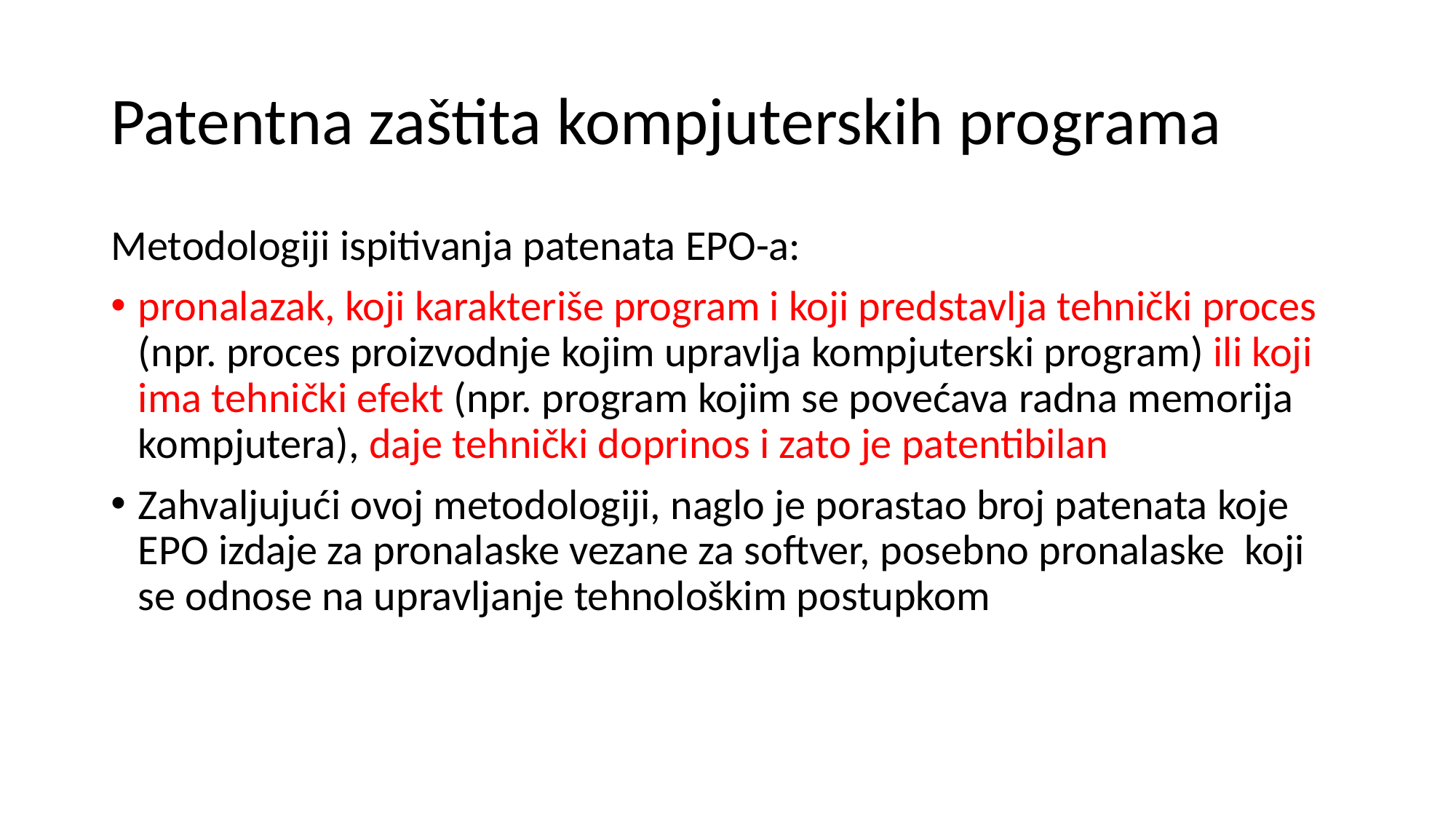

# Patentna zaštita kompjuterskih programa
Metodologiji ispitivanja patenata EPO-a:
pronalazak, koji karakteriše program i koji predstavlja tehnički proces (npr. proces proizvodnje kojim upravlja kompjuterski program) ili koji ima tehnički efekt (npr. program kojim se povećava radna memorija kompjutera), daje tehnički doprinos i zato je patentibilan
Zahvaljujući ovoj metodologiji, naglo je porastao broj patenata koje EPO izdaje za pronalaske vezane za softver, posebno pronalaske  koji se odnose na upravljanje tehnološkim postupkom